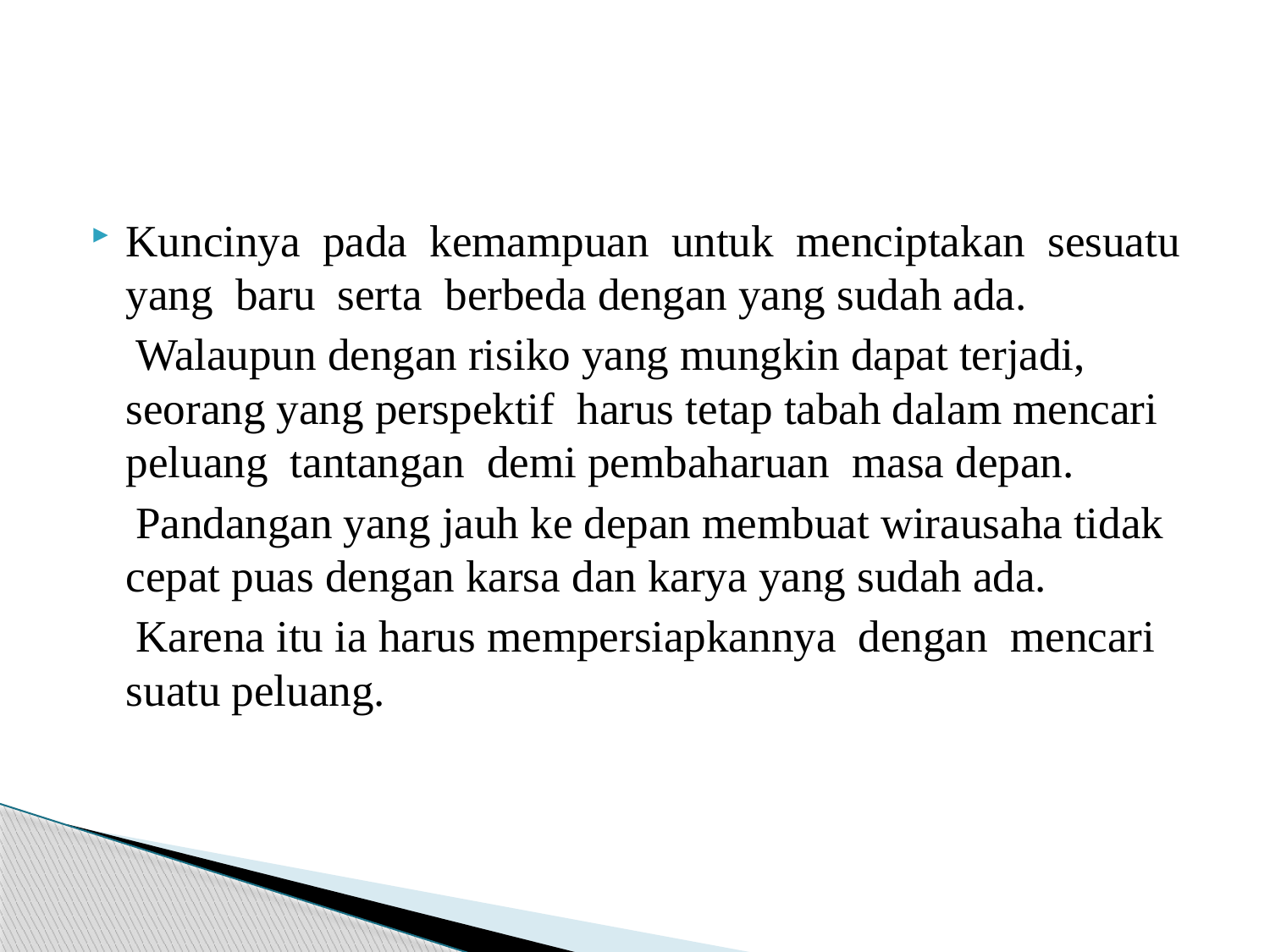

#
Kuncinya  pada  kemampuan  untuk  menciptakan  sesuatu  yang  baru  serta  berbeda dengan yang sudah ada.
    Walaupun dengan risiko yang mungkin dapat terjadi, seorang yang perspektif  harus tetap tabah dalam mencari  peluang  tantangan  demi pembaharuan  masa depan.
    Pandangan yang jauh ke depan membuat wirausaha tidak cepat puas dengan karsa dan karya yang sudah ada.
    Karena itu ia harus mempersiapkannya  dengan  mencari suatu peluang.